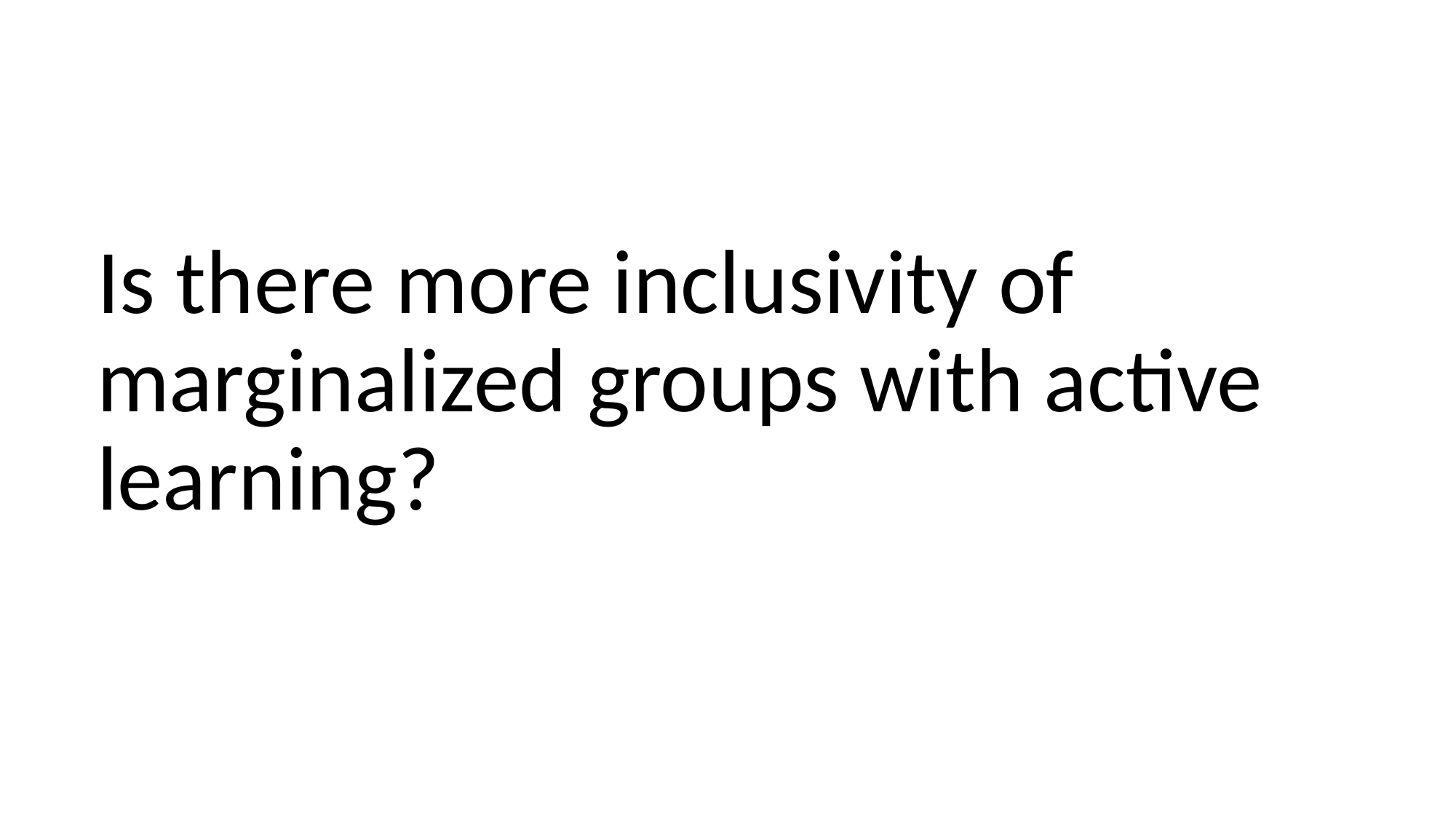

# Is there more inclusivity of marginalized groups with active learning?